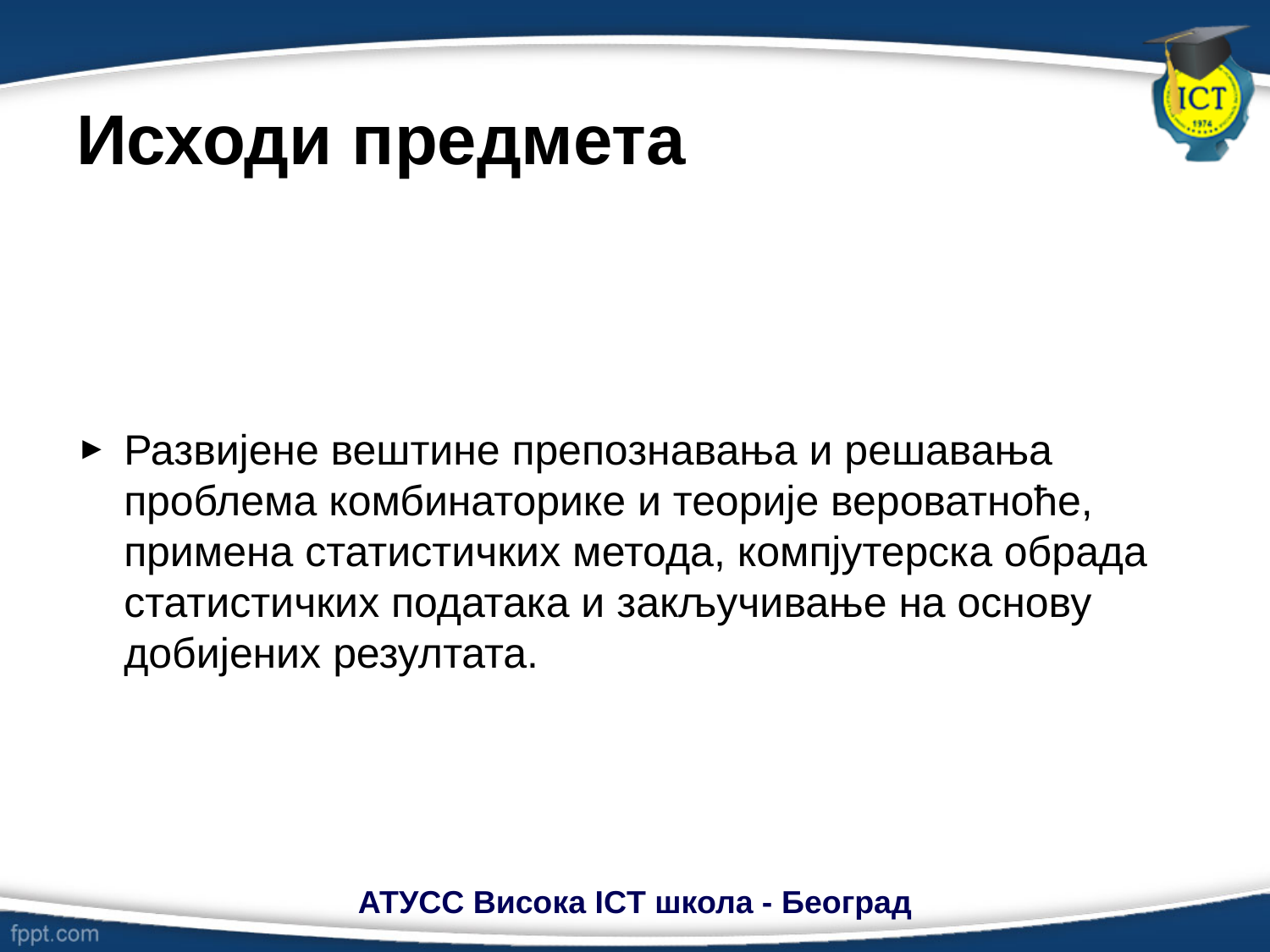

# Исходи предмета
Развијене вештине препознавања и решавања проблема комбинаторике и теорије вероватноће, примена статистичких метода, компјутерска обрада статистичких података и закључивање на основу добијених резултата.